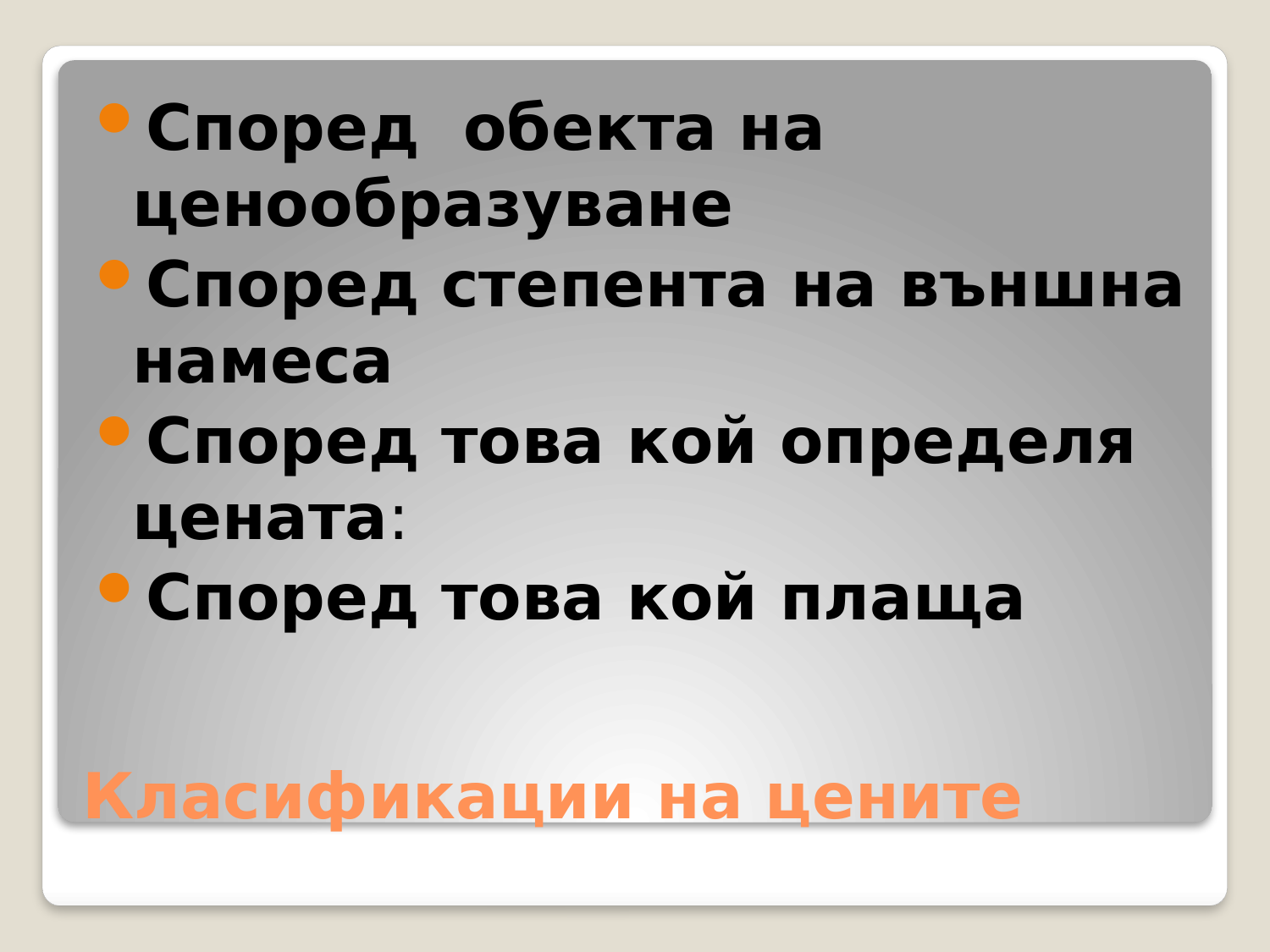

Според  обекта на ценообразуване
Според степента на външна намеса
Според това кой определя цената:
Според това кой плаща
# Класификации на цените